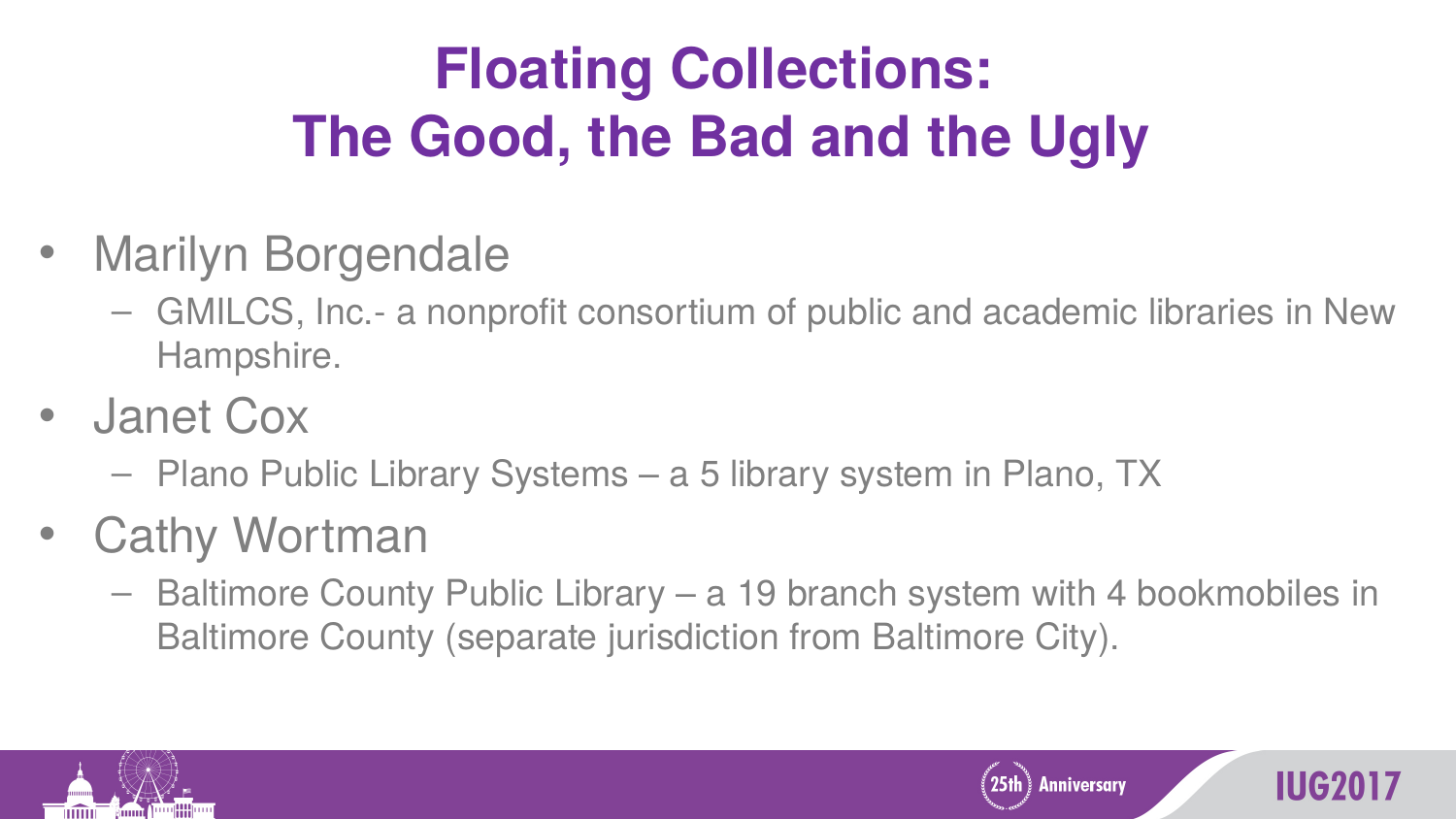

# Floating Collections: The Good, the Bad and the Ugly
Marilyn Borgendale
GMILCS, Inc.- a nonprofit consortium of public and academic libraries in New Hampshire.
Janet Cox
Plano Public Library Systems – a 5 library system in Plano, TX
Cathy Wortman
Baltimore County Public Library – a 19 branch system with 4 bookmobiles in Baltimore County (separate jurisdiction from Baltimore City).